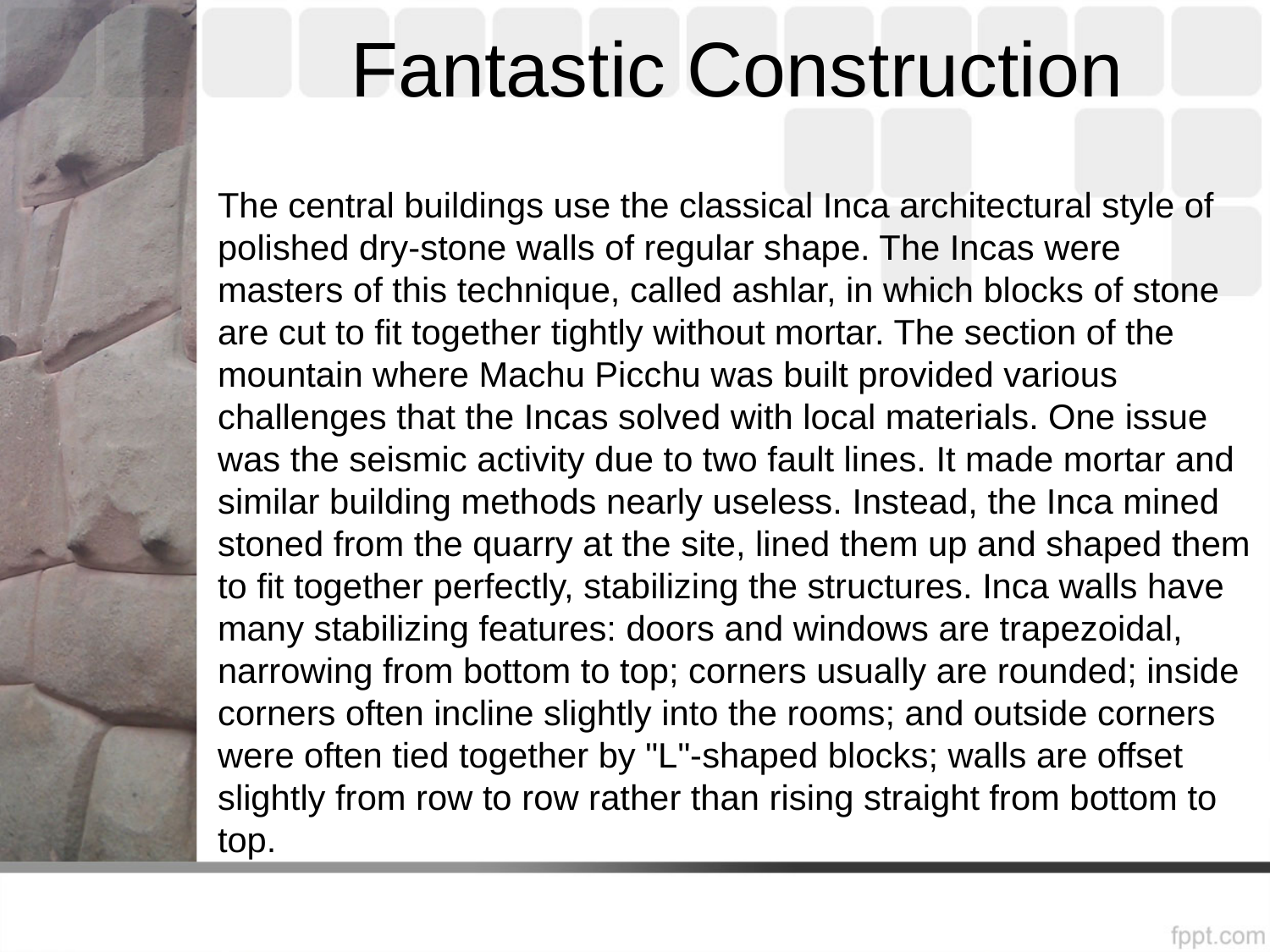

# Fantastic Construction
The central buildings use the classical Inca architectural style of polished dry-stone walls of regular shape. The Incas were masters of this technique, called ashlar, in which blocks of stone are cut to fit together tightly without mortar. The section of the mountain where Machu Picchu was built provided various challenges that the Incas solved with local materials. One issue was the seismic activity due to two fault lines. It made mortar and similar building methods nearly useless. Instead, the Inca mined stoned from the quarry at the site, lined them up and shaped them to fit together perfectly, stabilizing the structures. Inca walls have many stabilizing features: doors and windows are trapezoidal, narrowing from bottom to top; corners usually are rounded; inside corners often incline slightly into the rooms; and outside corners were often tied together by "L"-shaped blocks; walls are offset slightly from row to row rather than rising straight from bottom to top.